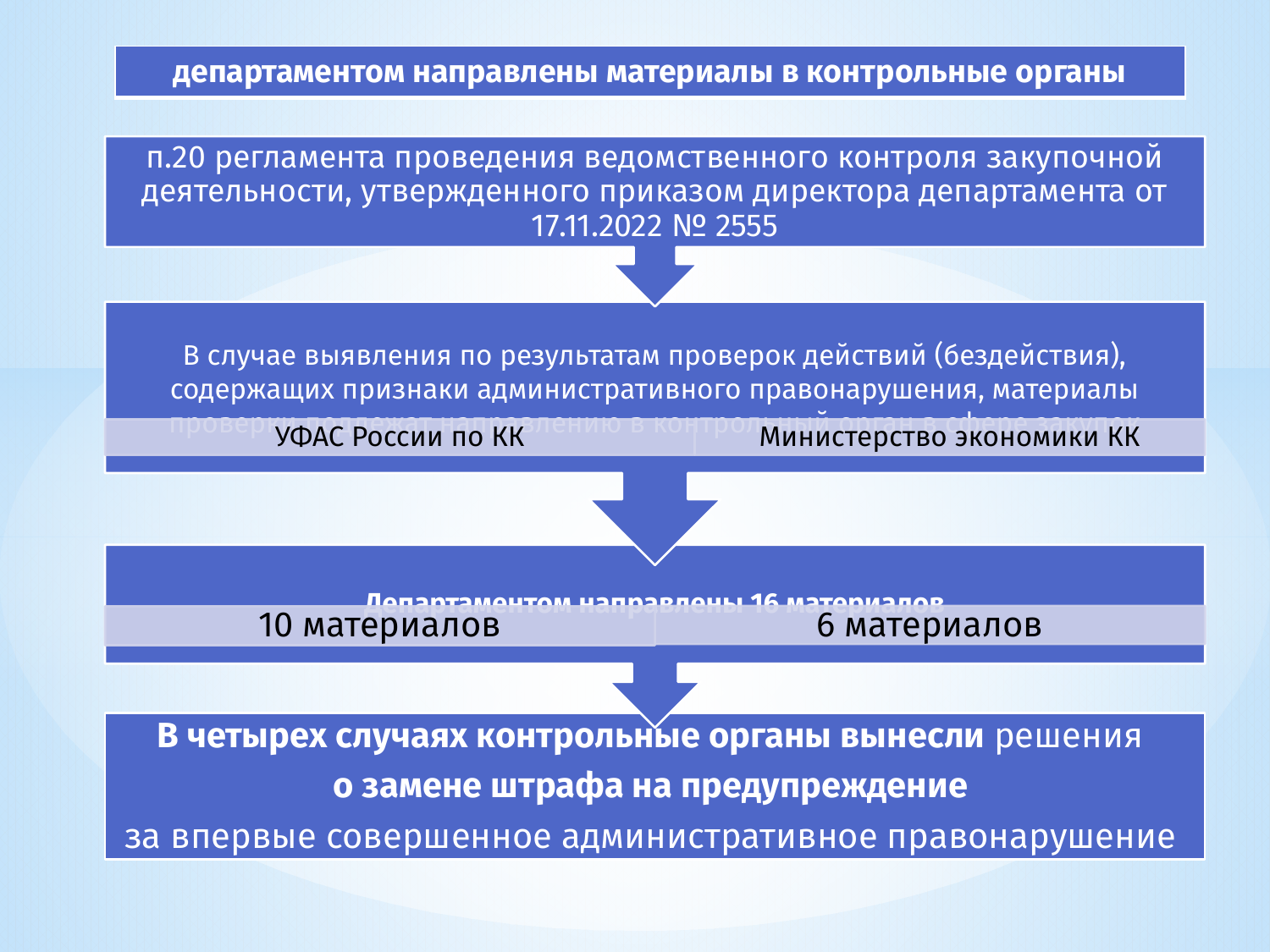

| департаментом направлены материалы в контрольные органы |
| --- |

В четырех случаях контрольные органы вынесли решения
о замене штрафа на предупреждение
за впервые совершенное административное правонарушение
Департаментом направлены 16 материалов
10 материалов
6 материалов
В случае выявления по результатам проверок действий (бездействия), содержащих признаки административного правонарушения, материалы проверки подлежат направлению в контрольный орган в сфере закупок
УФАС России по КК
Министерство экономики КК
п.20 регламента проведения ведомственного контроля закупочной деятельности, утвержденного приказом директора департамента от 17.11.2022 № 2555